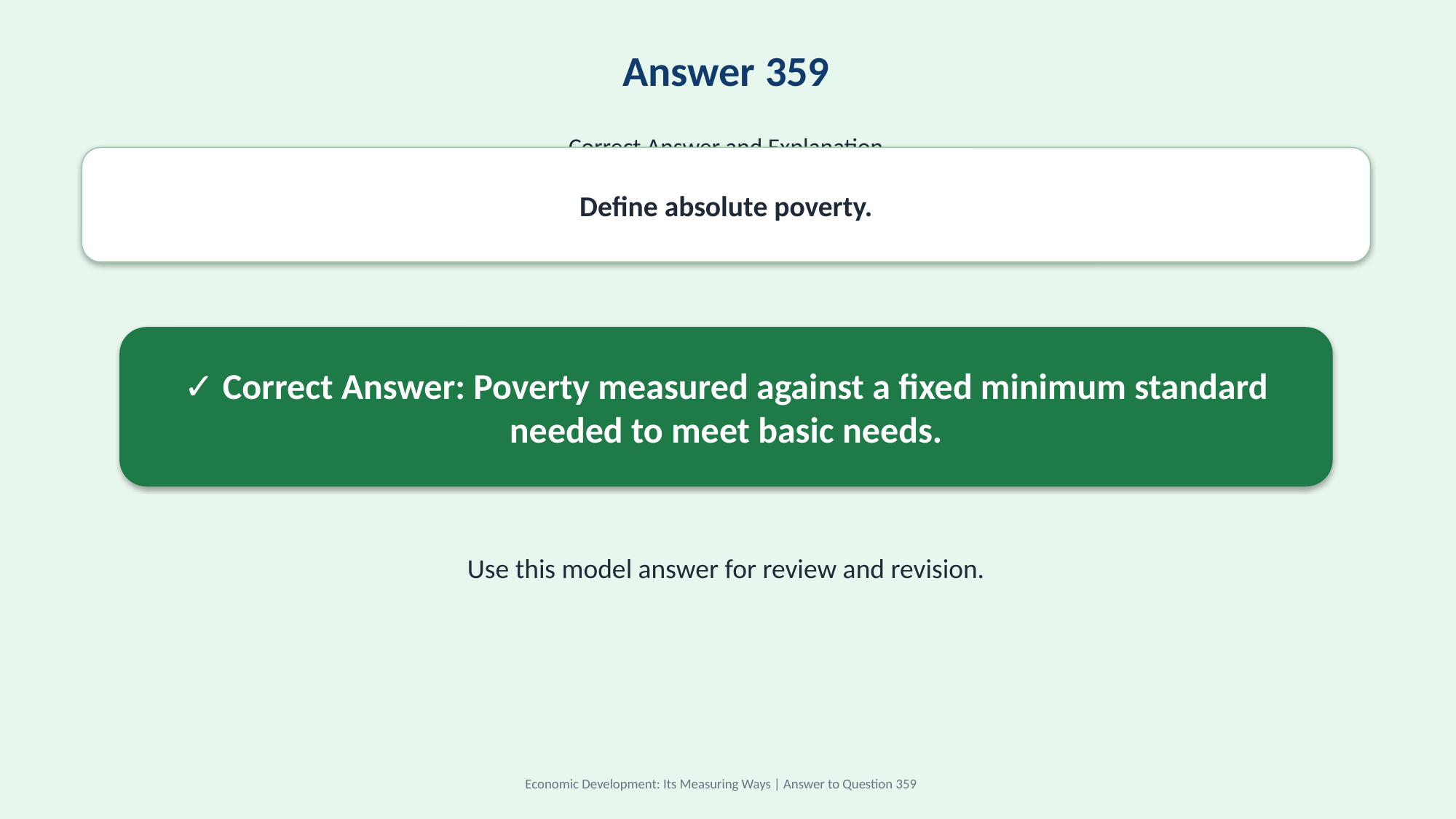

Answer 359
Correct Answer and Explanation
Define absolute poverty.
✓ Correct Answer: Poverty measured against a fixed minimum standard needed to meet basic needs.
Use this model answer for review and revision.
Economic Development: Its Measuring Ways | Answer to Question 359